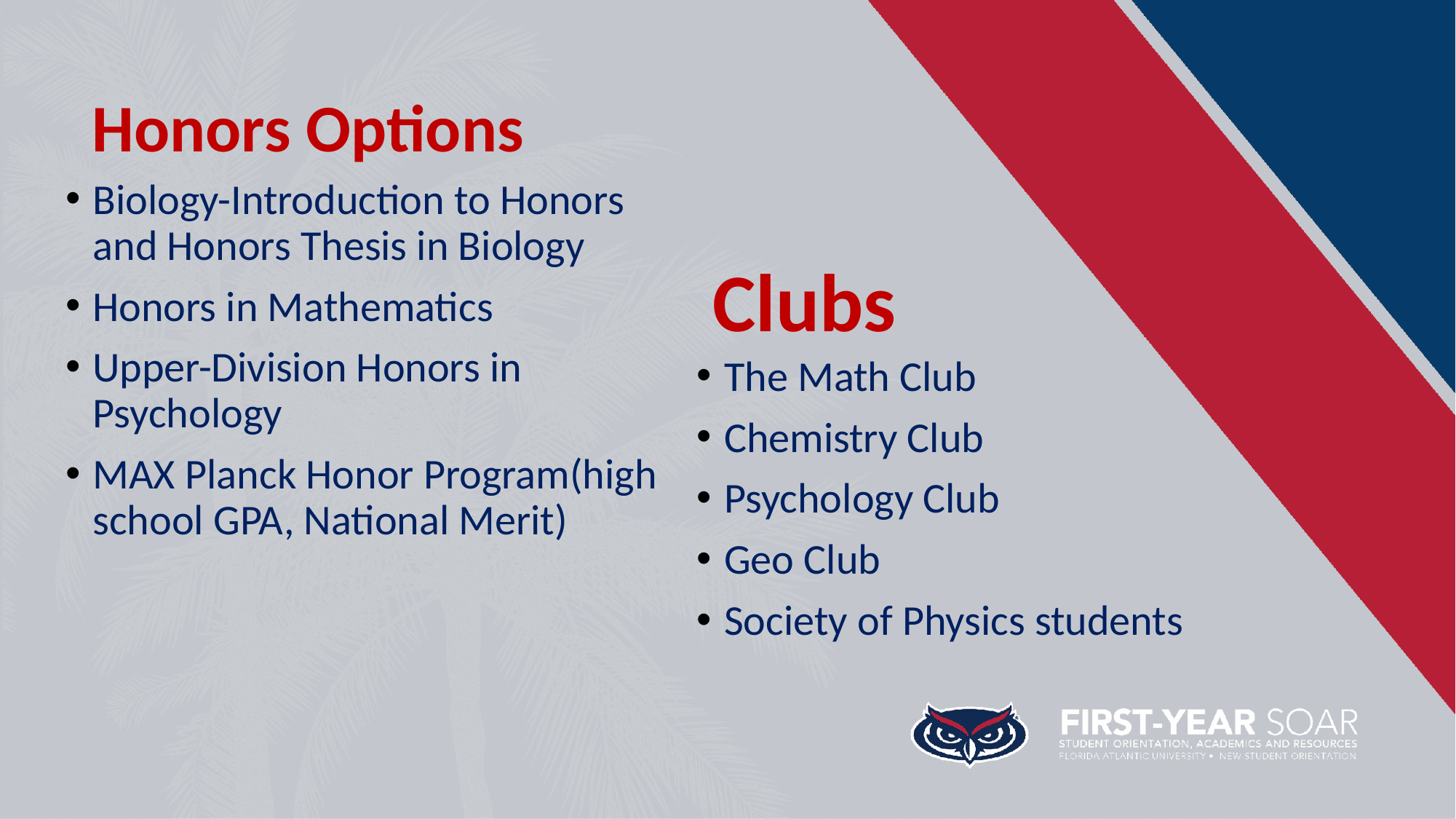

Honors Options
Biology-Introduction to Honors and Honors Thesis in Biology
Honors in Mathematics
Upper-Division Honors in Psychology
MAX Planck Honor Program(high school GPA, National Merit)
Clubs
The Math Club
Chemistry Club
Psychology Club
Geo Club
Society of Physics students